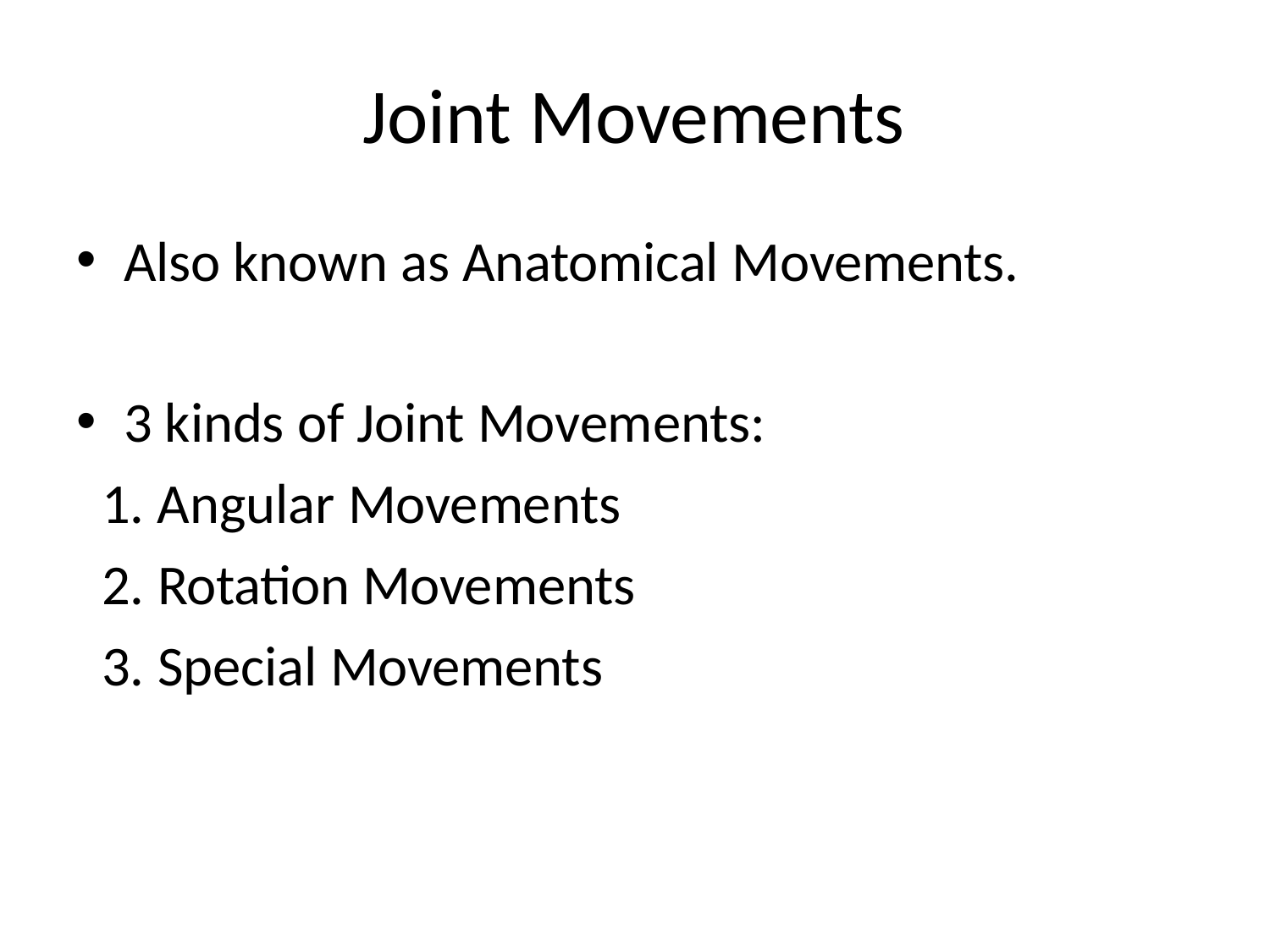

# Joint Movements
Also known as Anatomical Movements.

3 kinds of Joint Movements:
Angular Movements
Rotation Movements
Special Movements